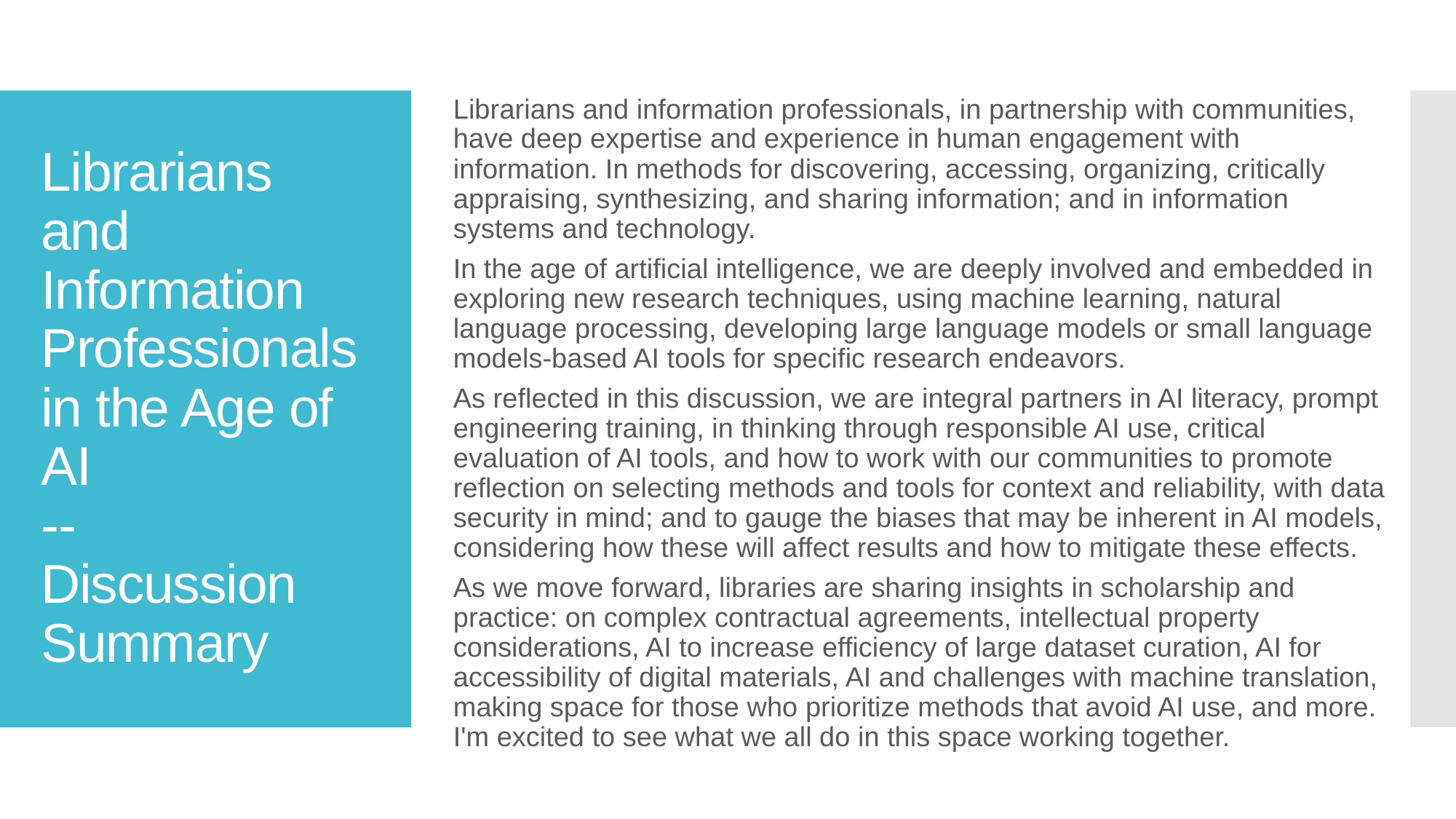

Librarians and information professionals, in partnership with communities, have deep expertise and experience in human engagement with information. In methods for discovering, accessing, organizing, critically appraising, synthesizing, and sharing information; and in information systems and technology.
In the age of artificial intelligence, we are deeply involved and embedded in exploring new research techniques, using machine learning, natural language processing, developing large language models or small language models-based AI tools for specific research endeavors.
As reflected in this discussion, we are integral partners in AI literacy, prompt engineering training, in thinking through responsible AI use, critical evaluation of AI tools, and how to work with our communities to promote reflection on selecting methods and tools for context and reliability, with data security in mind; and to gauge the biases that may be inherent in AI models, considering how these will affect results and how to mitigate these effects.
As we move forward, libraries are sharing insights in scholarship and practice: on complex contractual agreements, intellectual property considerations, AI to increase efficiency of large dataset curation, AI for accessibility of digital materials, AI and challenges with machine translation, making space for those who prioritize methods that avoid AI use, and more. I'm excited to see what we all do in this space working together.
# Librarians and Information Professionals in the Age of AI -- Discussion Summary